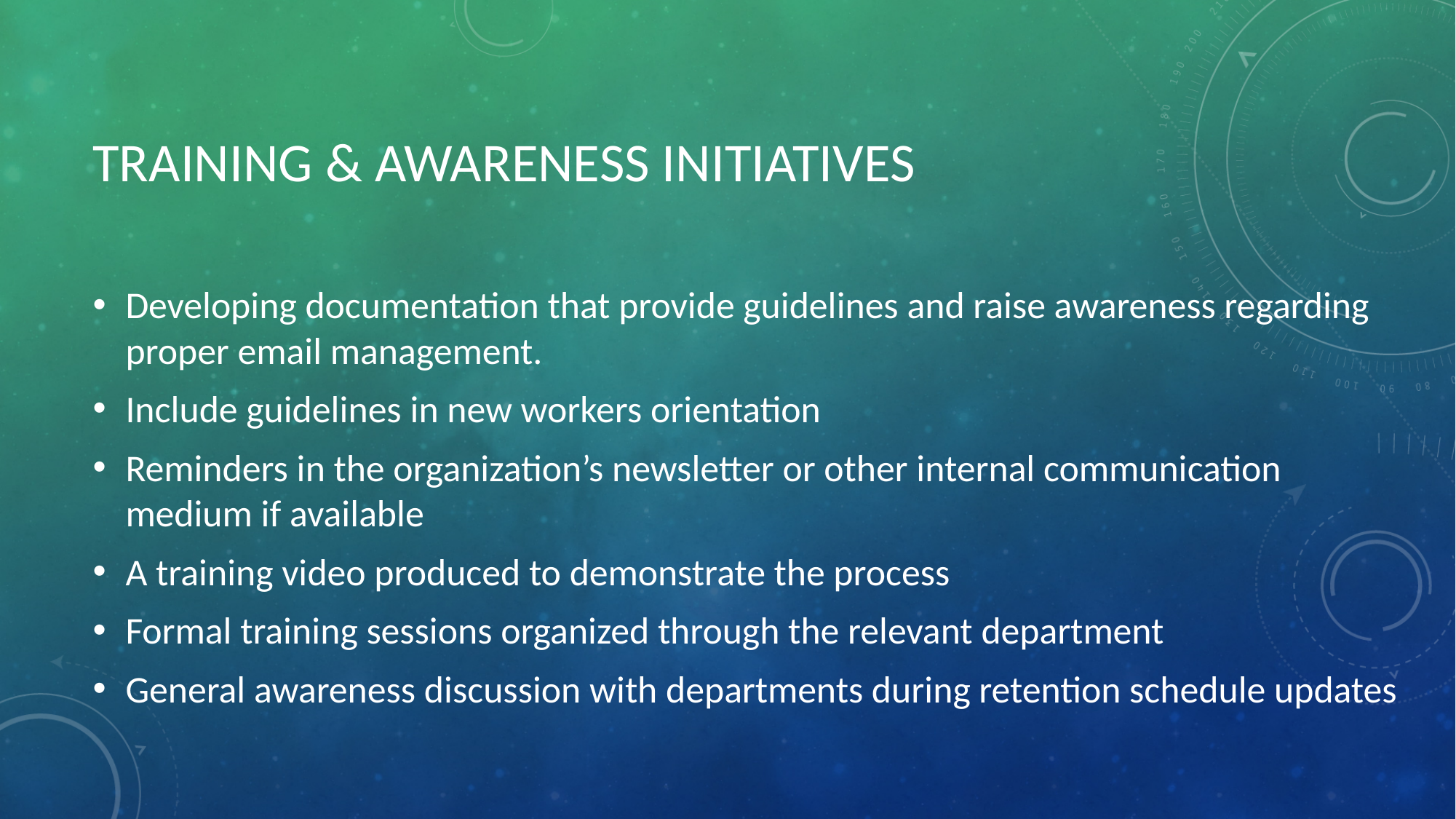

# Training & Awareness Initiatives
Developing documentation that provide guidelines and raise awareness regarding proper email management.
Include guidelines in new workers orientation
Reminders in the organization’s newsletter or other internal communication medium if available
A training video produced to demonstrate the process
Formal training sessions organized through the relevant department
General awareness discussion with departments during retention schedule updates